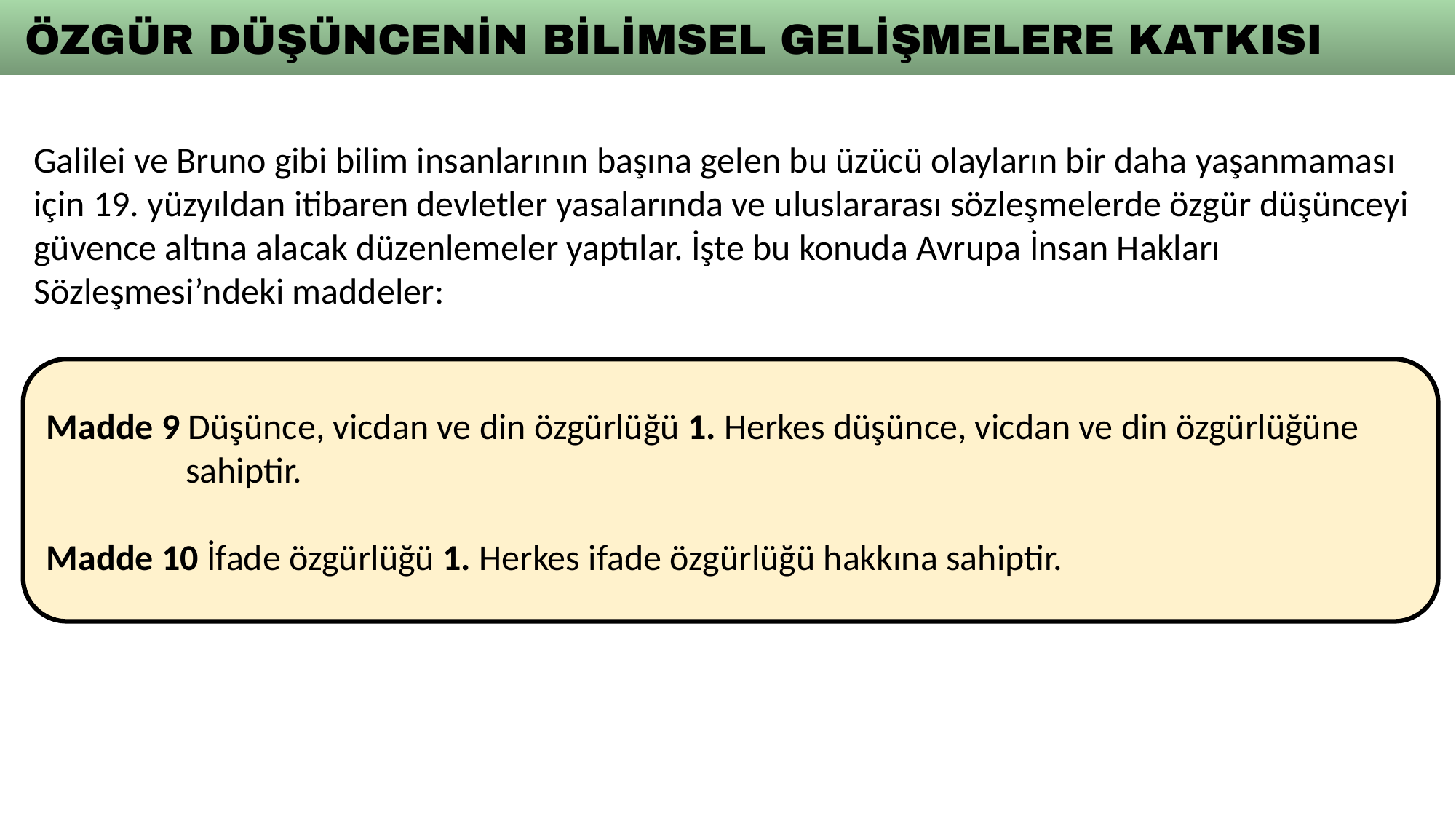

ÖZGÜR DÜŞÜNCENİN BİLİMSEL GELİŞMELERE KATKISI
Galilei ve Bruno gibi bilim insanlarının başına gelen bu üzücü olayların bir daha yaşanmaması için 19. yüzyıldan itibaren devletler yasalarında ve uluslararası sözleşmelerde özgür düşünceyi güvence altına alacak düzenlemeler yaptılar. İşte bu konuda Avrupa İnsan Hakları Sözleşmesi’ndeki maddeler:
Madde 9 Düşünce, vicdan ve din özgürlüğü 1. Herkes düşünce, vicdan ve din özgürlüğüne
                 sahiptir.

Madde 10 İfade özgürlüğü 1. Herkes ifade özgürlüğü hakkına sahiptir.